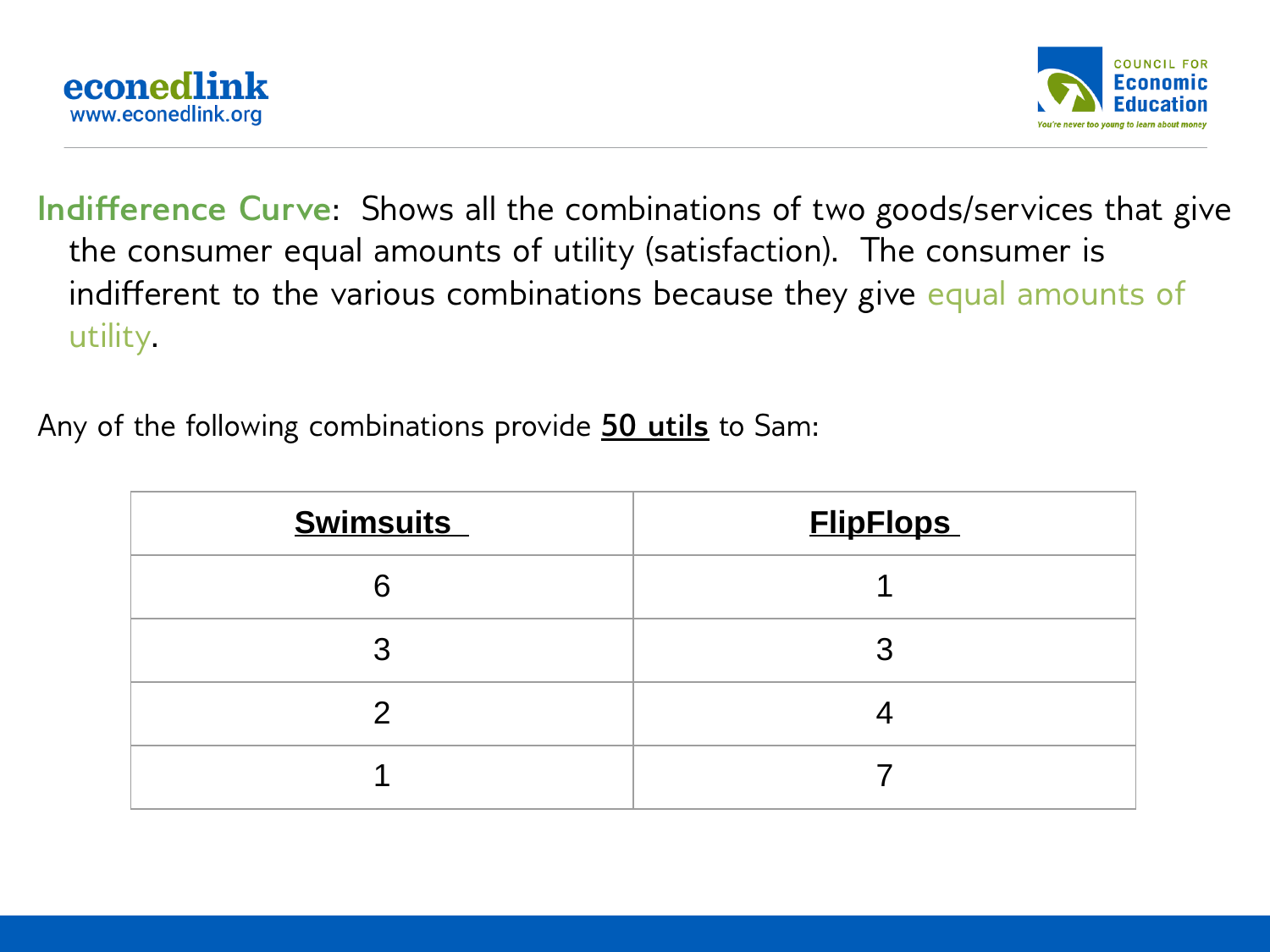

Indifference Curve:  Shows all the combinations of two goods/services that give the consumer equal amounts of utility (satisfaction).  The consumer is indifferent to the various combinations because they give equal amounts of utility.

Any of the following combinations provide 50 utils to Sam:

| Swimsuits | FlipFlops |
| --- | --- |
| 6 | 1 |
| 3 | 3 |
| 2 | 4 |
| 1 | 7 |